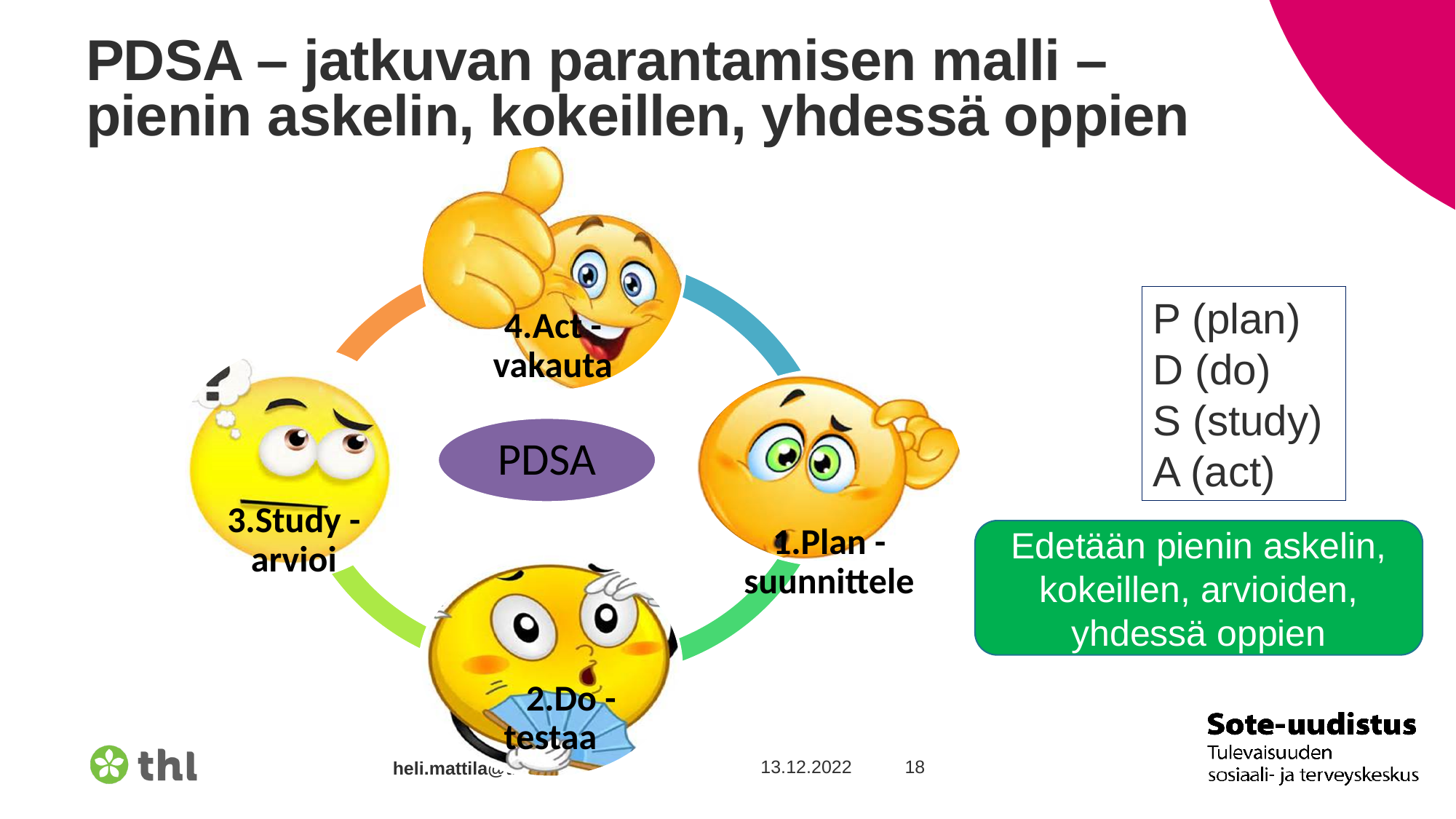

# PDSA – jatkuvan parantamisen malli – pienin askelin, kokeillen, yhdessä oppien
PDSA

4.Act -vakauta

1.Plan - suunnittele

     2.Do -testaa

3.Study -arvioi
P (plan)
D (do)
S (study)
A (act)
Edetään pienin askelin, kokeillen, arvioiden, yhdessä oppien
13.12.2022
18
heli.mattila@thl.fi